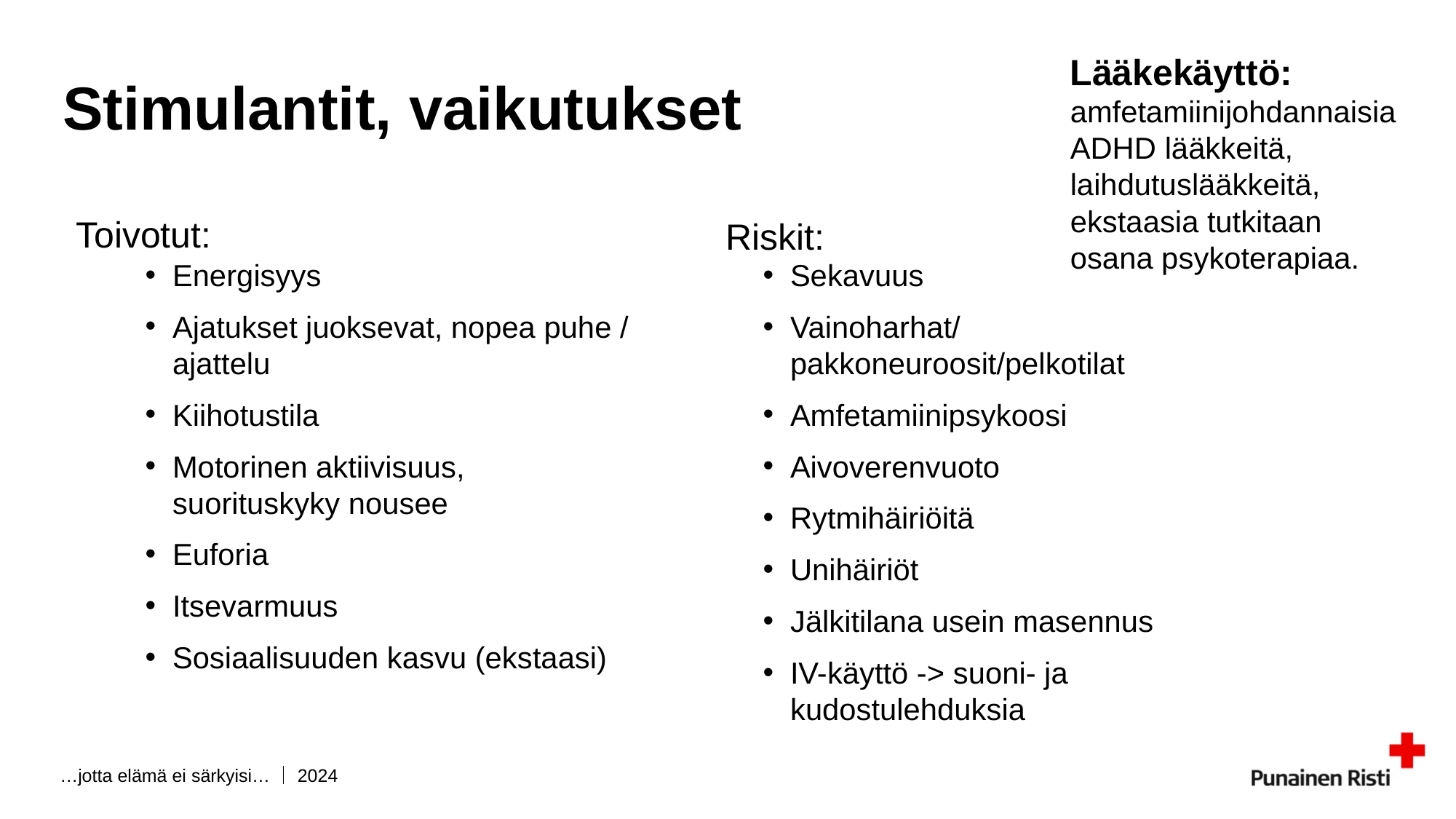

Lääkekäyttö: amfetamiinijohdannaisia ADHD lääkkeitä, laihdutuslääkkeitä, ekstaasia tutkitaan osana psykoterapiaa.
# Stimulantit, vaikutukset
Toivotut:
Riskit:
Energisyys
Ajatukset juoksevat, nopea puhe / ajattelu
Kiihotustila
Motorinen aktiivisuus, suorituskyky nousee
Euforia
Itsevarmuus
Sosiaalisuuden kasvu (ekstaasi)
Sekavuus
Vainoharhat/ pakkoneuroosit/pelkotilat
Amfetamiinipsykoosi
Aivoverenvuoto
Rytmihäiriöitä
Unihäiriöt
Jälkitilana usein masennus
IV-käyttö -> suoni- ja kudostulehduksia